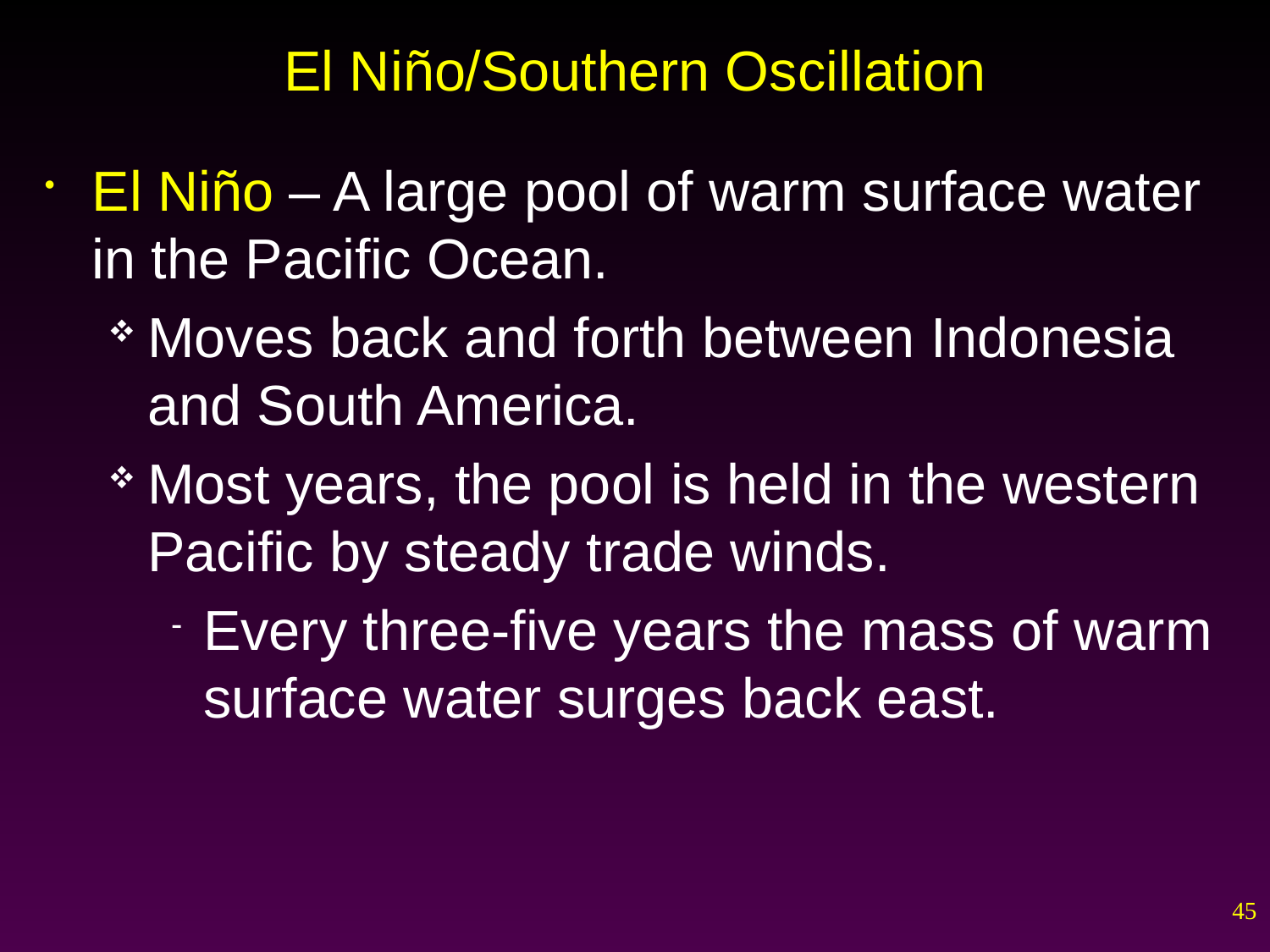

# El Niño/Southern Oscillation
El Niño – A large pool of warm surface water in the Pacific Ocean.
Moves back and forth between Indonesia and South America.
Most years, the pool is held in the western Pacific by steady trade winds.
Every three-five years the mass of warm surface water surges back east.
45